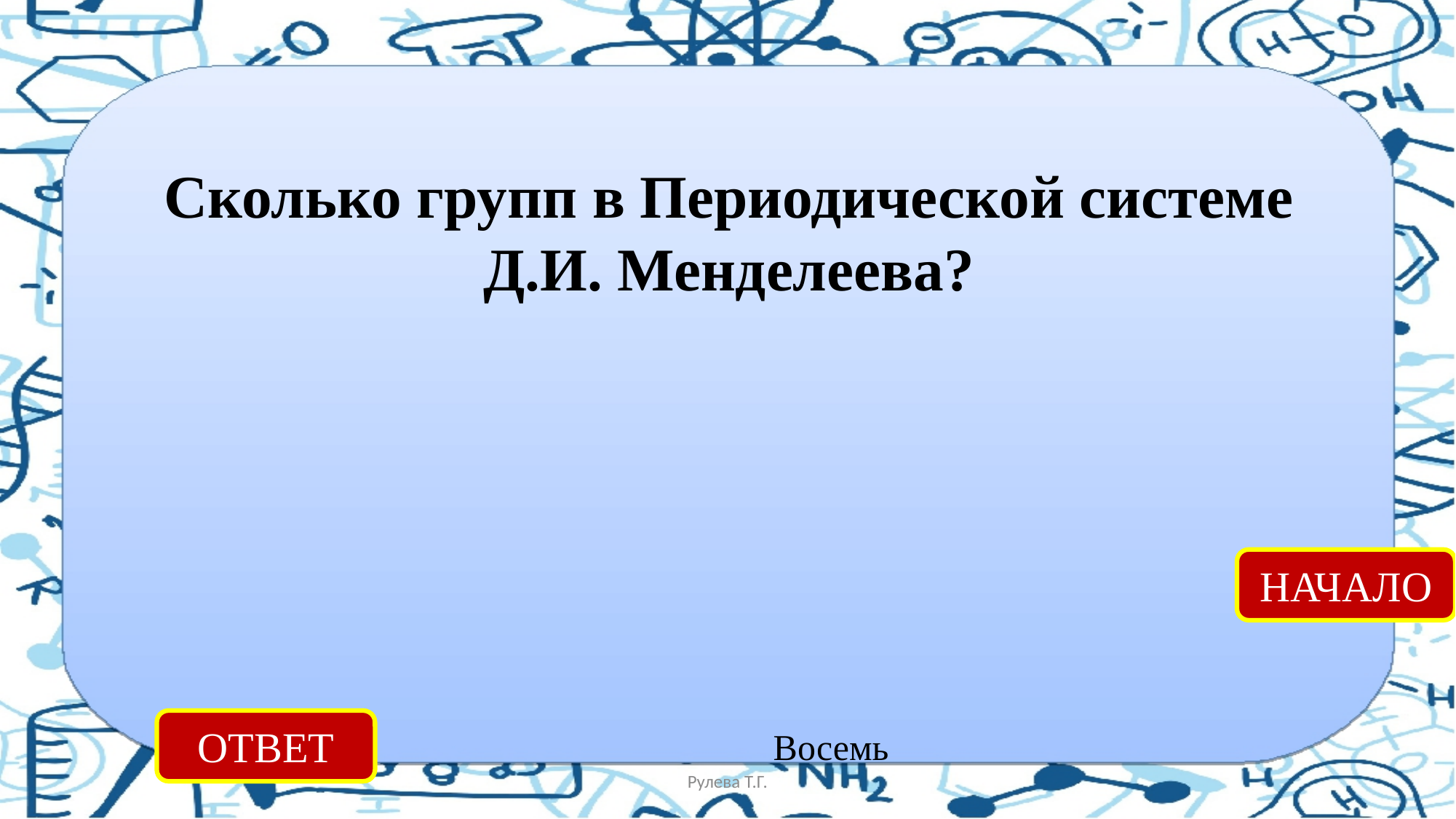

Сколько групп в Периодической системе
Д.И. Менделеева?
НАЧАЛО
ОТВЕТ
Восемь
Рулева Т.Г.